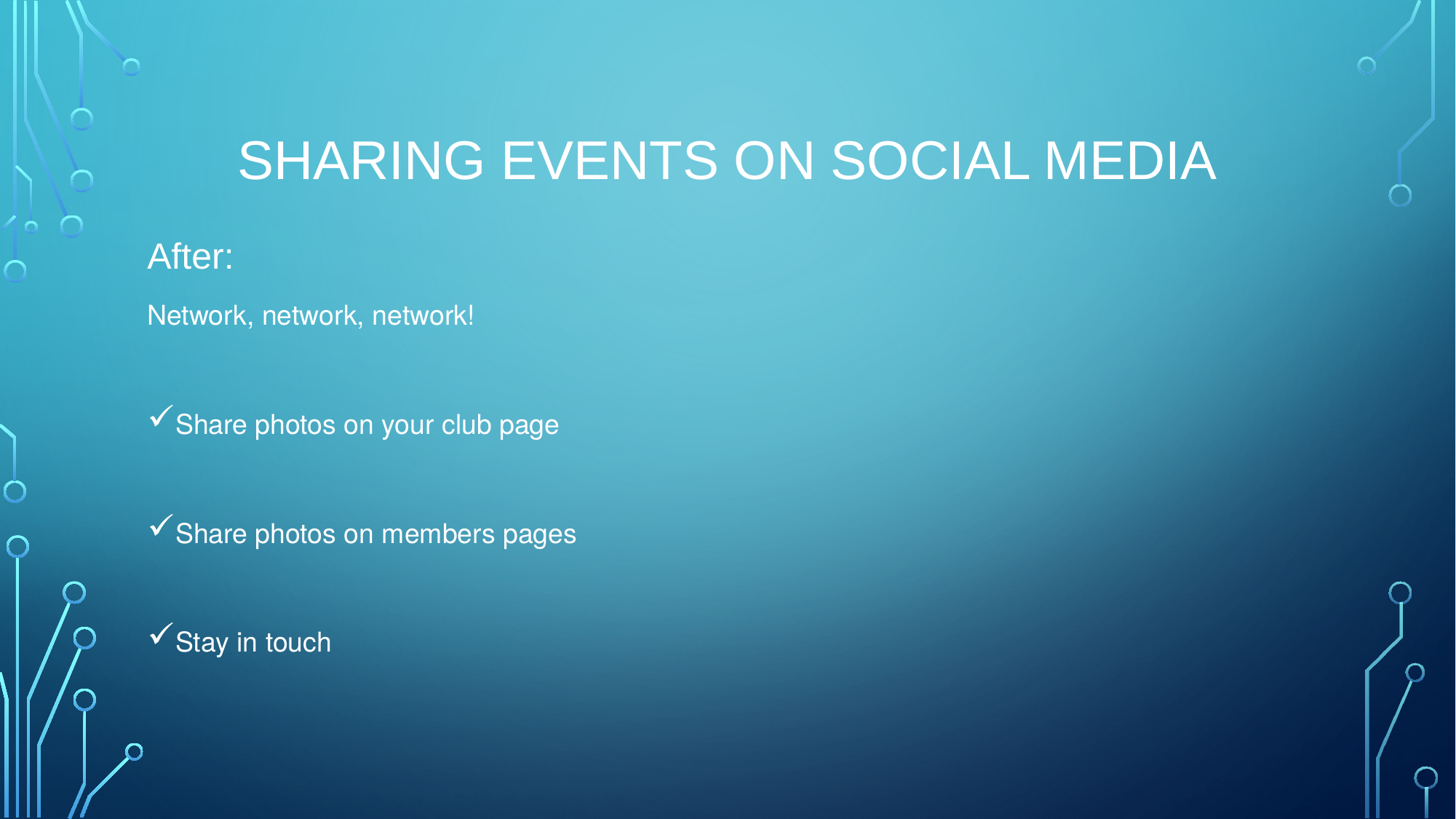

# Sharing Events on Social Media
After:
Network, network, network!

Share photos on your club page

Share photos on members pages

Stay in touch